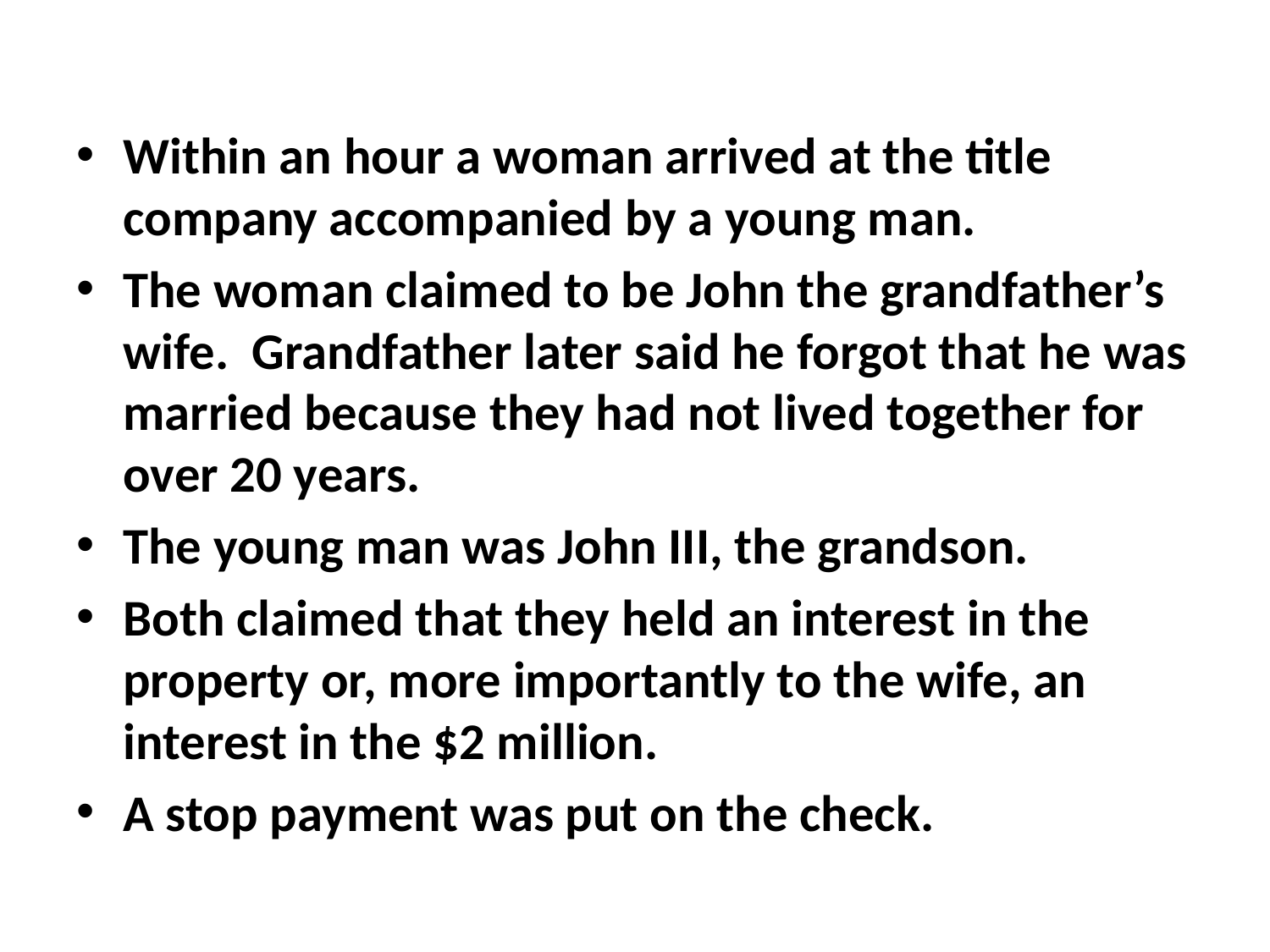

#
Within an hour a woman arrived at the title company accompanied by a young man.
The woman claimed to be John the grandfather’s wife.  Grandfather later said he forgot that he was married because they had not lived together for over 20 years.
The young man was John III, the grandson.
Both claimed that they held an interest in the property or, more importantly to the wife, an interest in the $2 million.
A stop payment was put on the check.